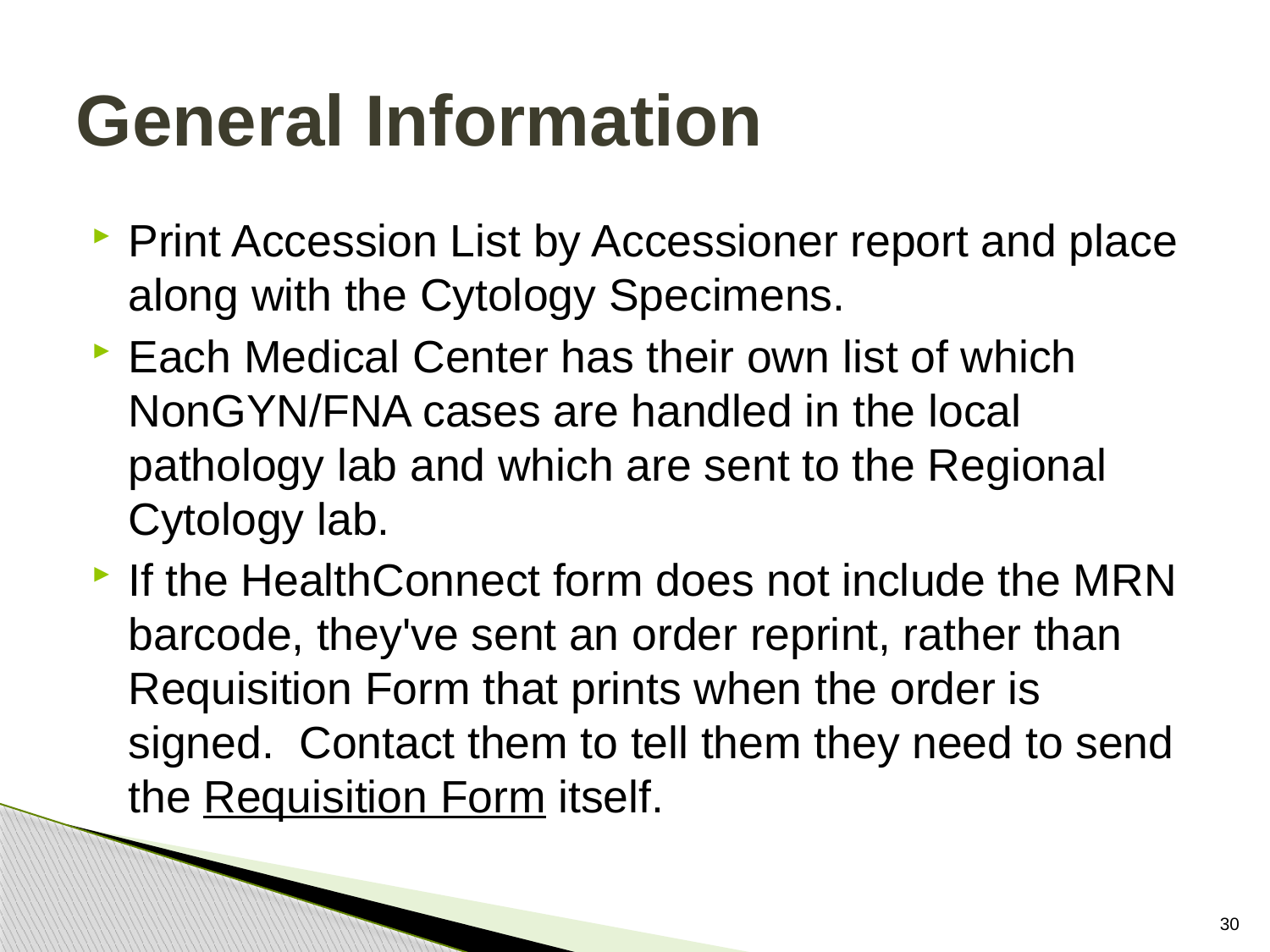

# General Information
Print Accession List by Accessioner report and place along with the Cytology Specimens.
Each Medical Center has their own list of which NonGYN/FNA cases are handled in the local pathology lab and which are sent to the Regional Cytology lab.
If the HealthConnect form does not include the MRN barcode, they've sent an order reprint, rather than Requisition Form that prints when the order is signed.  Contact them to tell them they need to send the Requisition Form itself.
30